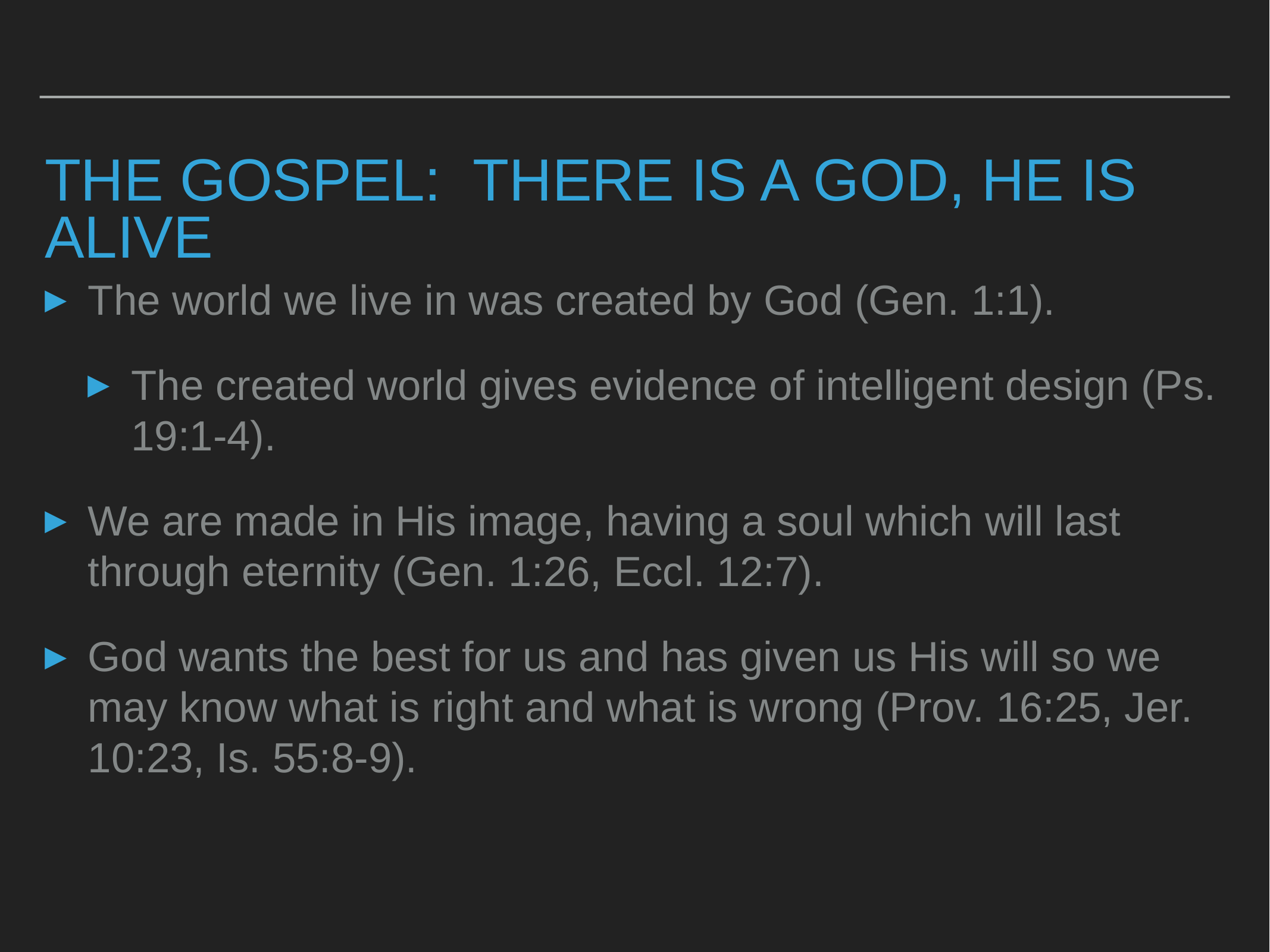

# The gospel:  there is a god, he is alive
The world we live in was created by God (Gen. 1:1).
The created world gives evidence of intelligent design (Ps. 19:1-4).
We are made in His image, having a soul which will last through eternity (Gen. 1:26, Eccl. 12:7).
God wants the best for us and has given us His will so we may know what is right and what is wrong (Prov. 16:25, Jer. 10:23, Is. 55:8-9).